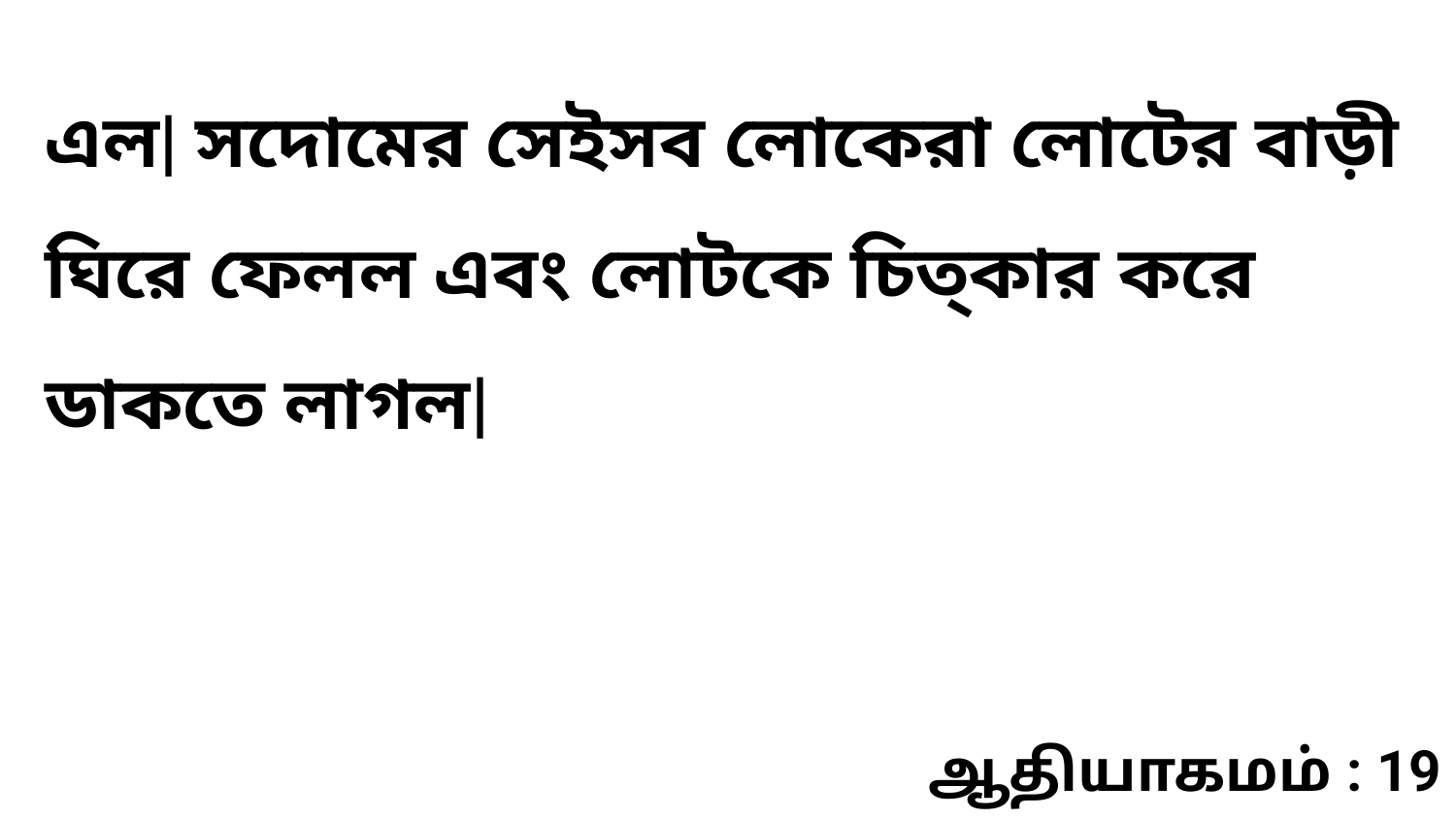

এল| সদোমের সেইসব লোকেরা লোটের বাড়ী ঘিরে ফেলল এবং লোটকে চিত্কার করে ডাকতে লাগল|
ஆதியாகமம் : 19